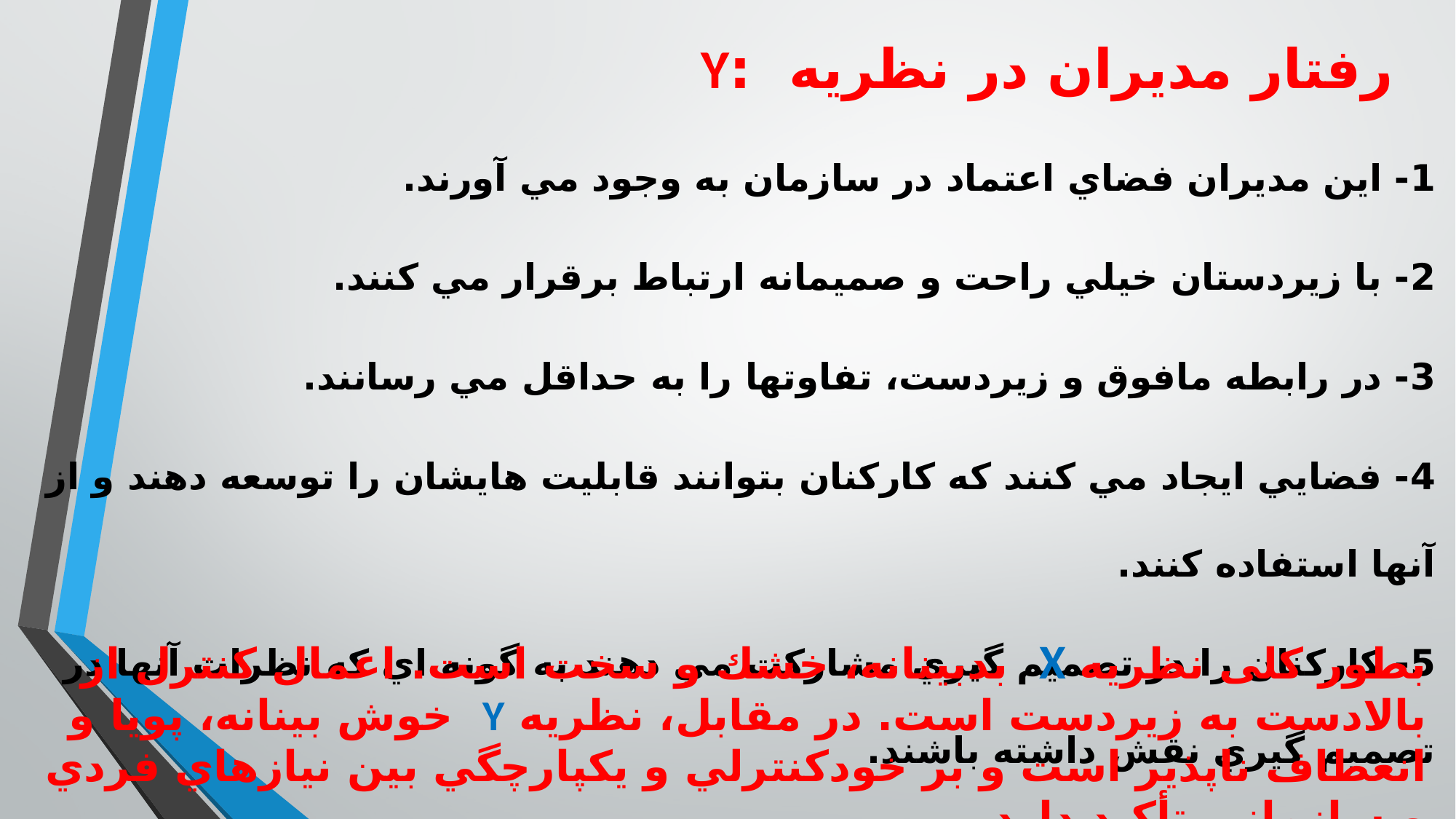

رفتار مديران در نظريه  :Y
1- اين مديران فضاي اعتماد در سازمان به وجود مي آورند.
2- با زيردستان خيلي راحت و صميمانه ارتباط برقرار مي كنند.
3- در رابطه مافوق و زيردست، تفاوتها را به حداقل مي رسانند.
4- فضايي ايجاد مي كنند كه كاركنان بتوانند قابليت هايشان را توسعه دهند و از آنها استفاده كنند.
5- كاركنان را در تصميم گيري مشاركت مي دهند به گونه اي كه نظرات آنها در تصميم گيري نقش داشته باشند.
بطور کلی نظريه X  بدبينانه، خشك و سخت است. اعمال كنترل از بالادست به زيردست است. در مقابل، نظريه Y  خوش بينانه، پويا و انعطاف ناپذير است و بر خودكنترلي و يكپارچگي بين نيازهاي فردي و سازماني تأكيد دارد.